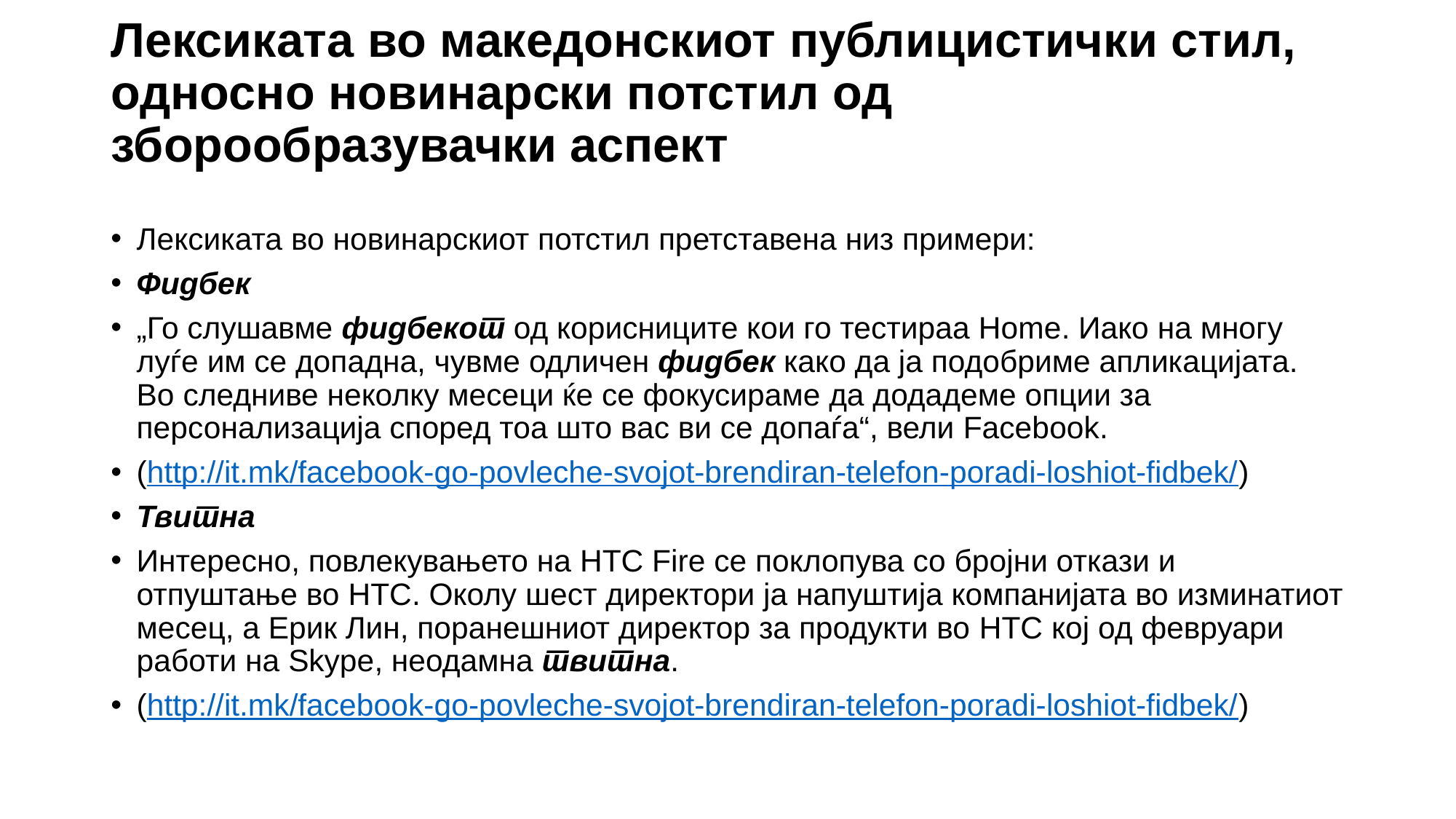

# Лексиката во македонскиот публицистички стил, односно новинарски потстил од зборообразувачки аспект
Лексиката во новинарскиот потстил претставена низ примери:
Фидбек
„Го слушавме фидбекот од корисниците кои го тестираа Home. Иако на многу луѓе им се допадна, чувме одличен фидбек како да ја подобриме апликацијата. Во следниве неколку месеци ќе се фокусираме да додадеме опции за персонализација според тоа што вас ви се допаѓа“, вели Facebook.
(http://it.mk/facebook-go-povleche-svojot-brendiran-telefon-poradi-loshiot-fidbek/)
Твитна
Интересно, повлекувањето на HTC Fire се поклопува со бројни откази и отпуштање во HTC. Околу шест директори ја напуштија компанијата во изминатиот месец, а Ерик Лин, поранешниот директор за продукти во HTC кој од февруари работи на Skype, неодамна твитна.
(http://it.mk/facebook-go-povleche-svojot-brendiran-telefon-poradi-loshiot-fidbek/)